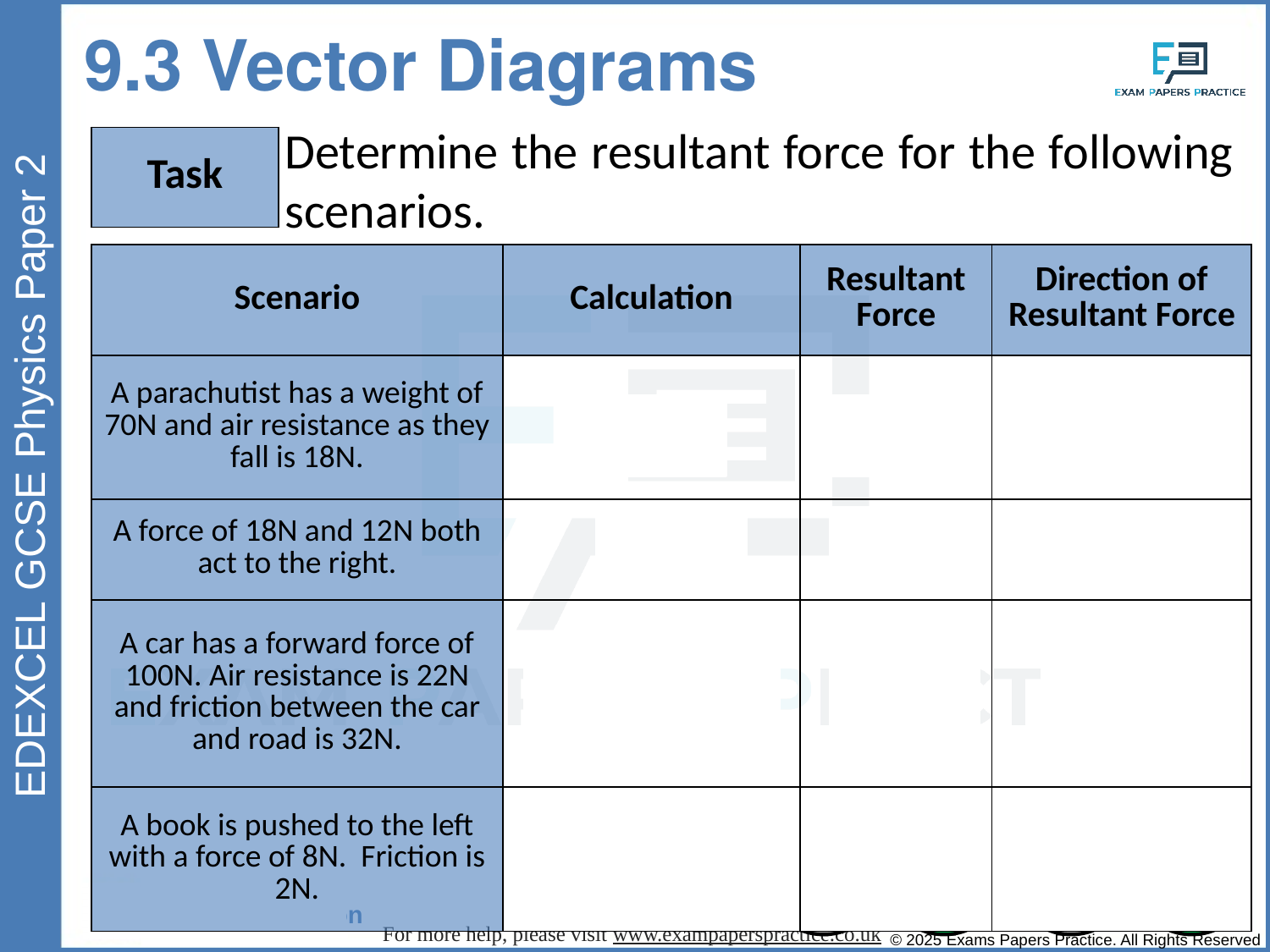

9.3 Vector Diagrams
Determine the resultant force for the following scenarios.
| Task |
| --- |
| Scenario | Calculation | Resultant Force | Direction of Resultant Force |
| --- | --- | --- | --- |
| A parachutist has a weight of 70N and air resistance as they fall is 18N. | 70-18 | 52 | Down |
| A force of 18N and 12N both act to the right. | 18 +12 | 30 | Right |
| A car has a forward force of 100N. Air resistance is 22N and friction between the car and road is 32N. | 100 – (22+32) | 46 | Forward |
| A book is pushed to the left with a force of 8N. Friction is 2N. | 8 - 2 | 6 | Left |